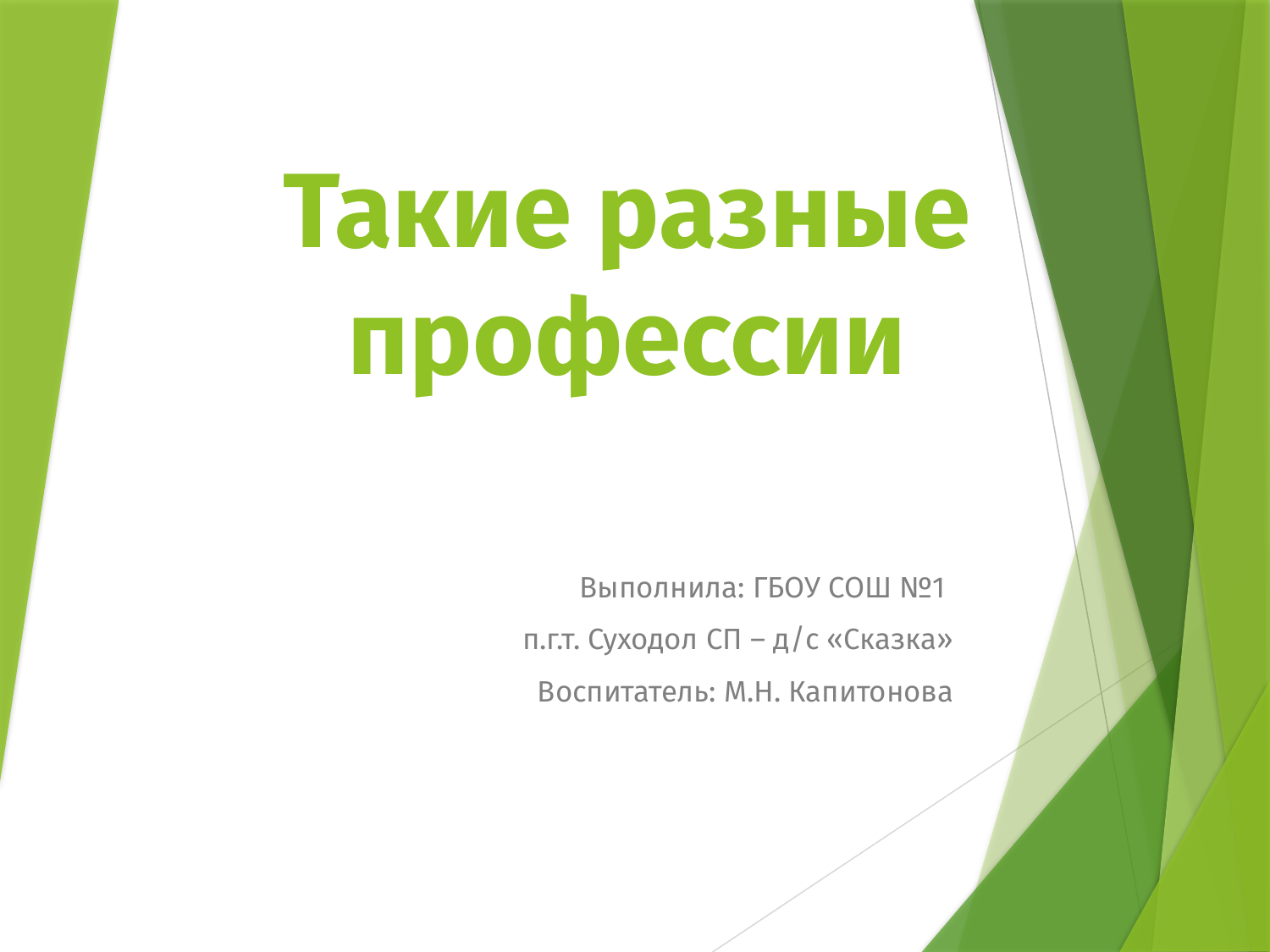

# Такие разные профессии
Выполнила: ГБОУ СОШ №1
п.г.т. Суходол СП – д/с «Сказка»
Воспитатель: М.Н. Капитонова